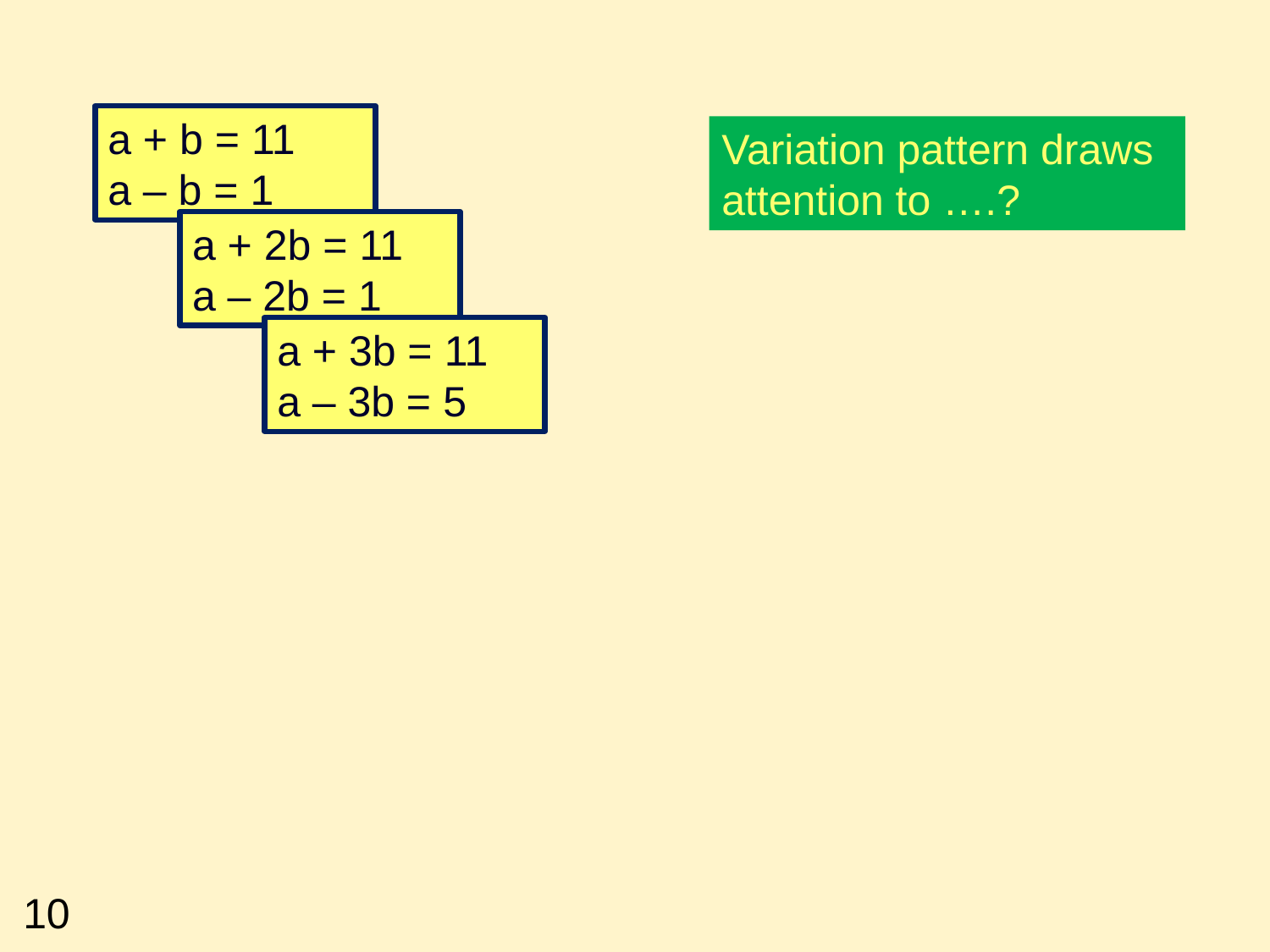

a + b = 11
a – b = 1
Variation pattern draws attention to ….?
a + 2b = 11
a – 2b = 1
a + 3b = 11
a – 3b = 5